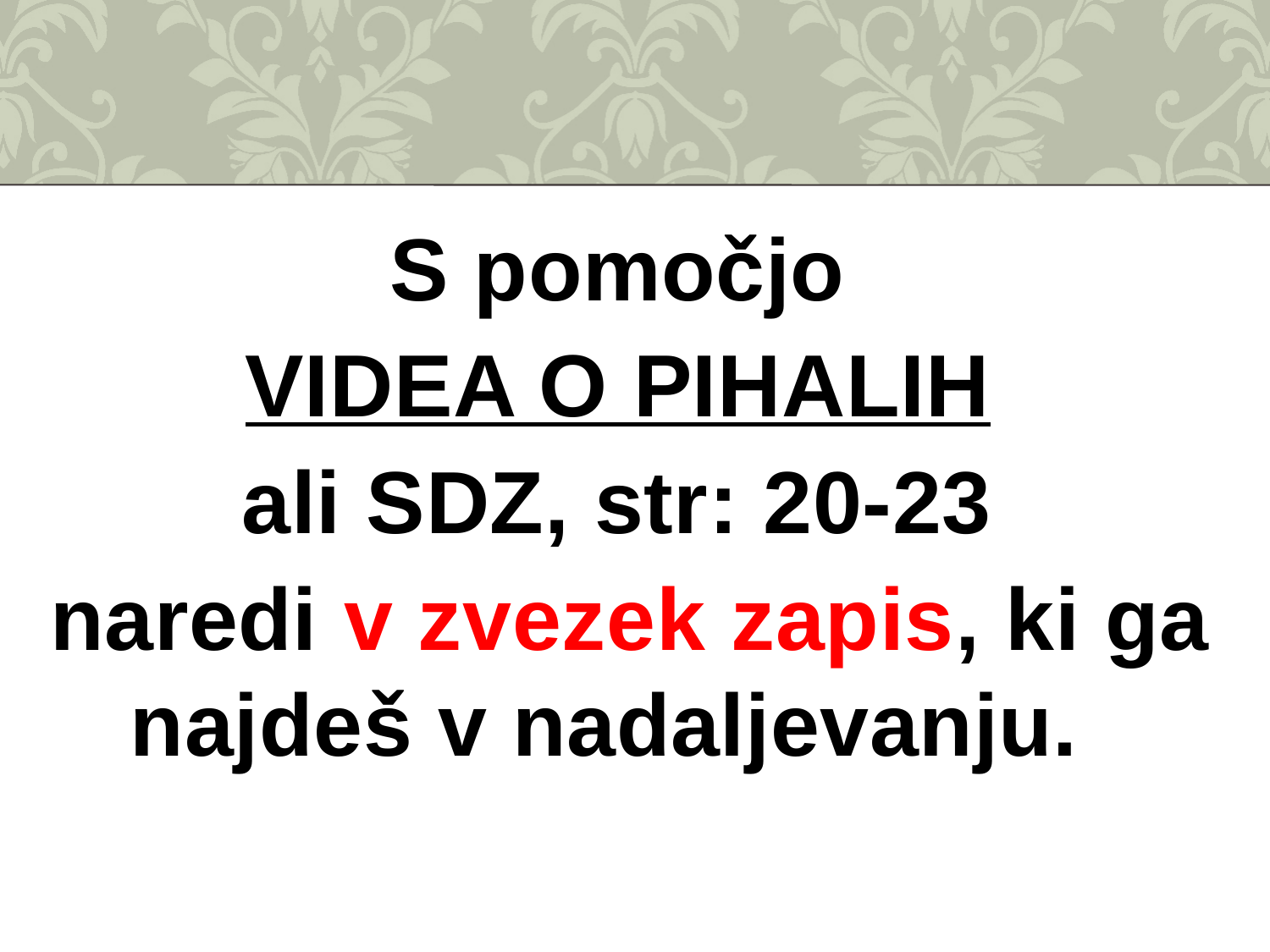

S pomočjo
VIDEA O PIHALIH
ali SDZ, str: 20-23
naredi v zvezek zapis, ki ga najdeš v nadaljevanju.